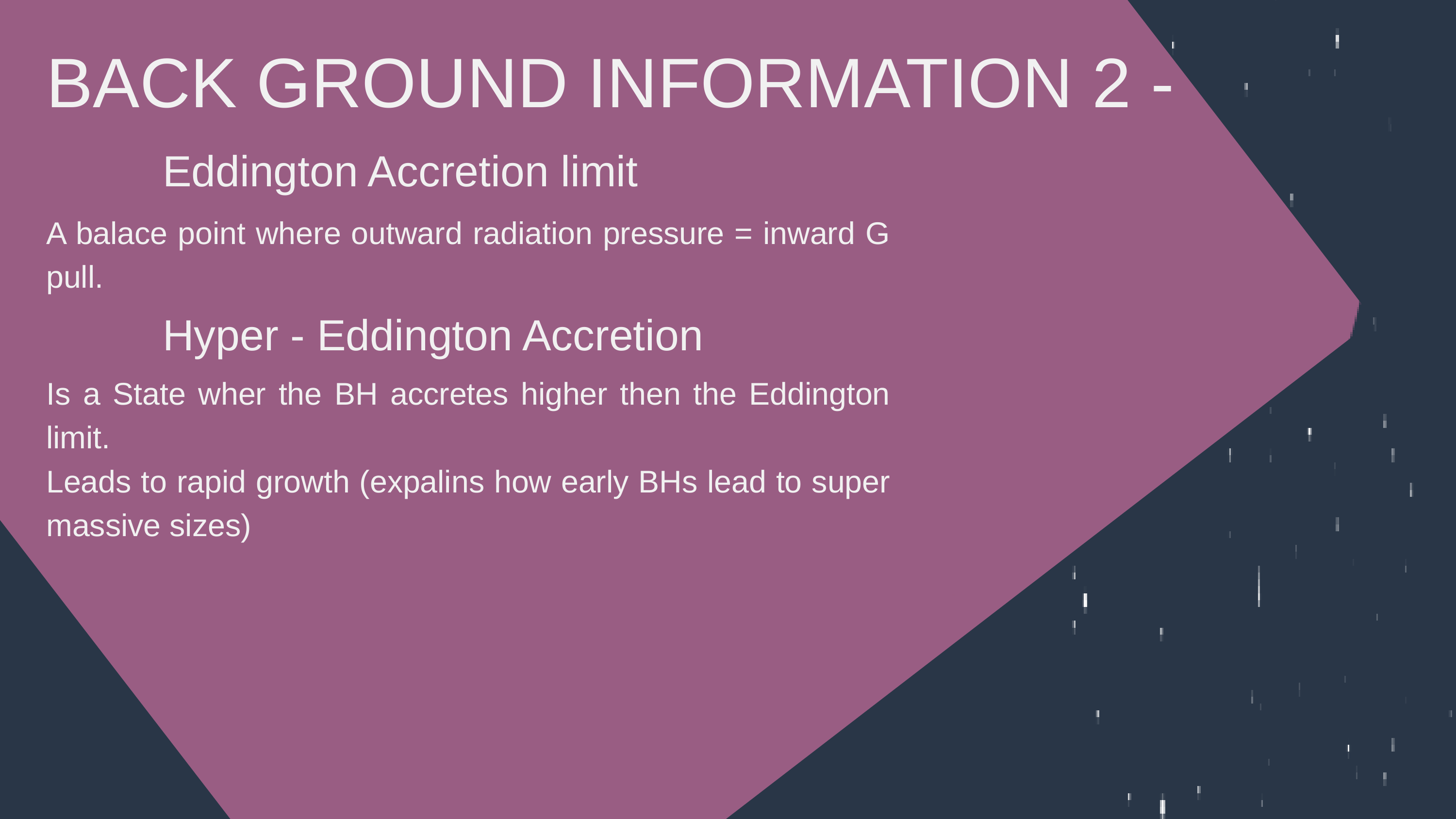

BACK GROUND INFORMATION 2 -
Eddington Accretion limit

A balace point where outward radiation pressure = inward G pull.
Hyper - Eddington Accretion
Is a State wher the BH accretes higher then the Eddington limit.
Leads to rapid growth (expalins how early BHs lead to super massive sizes)